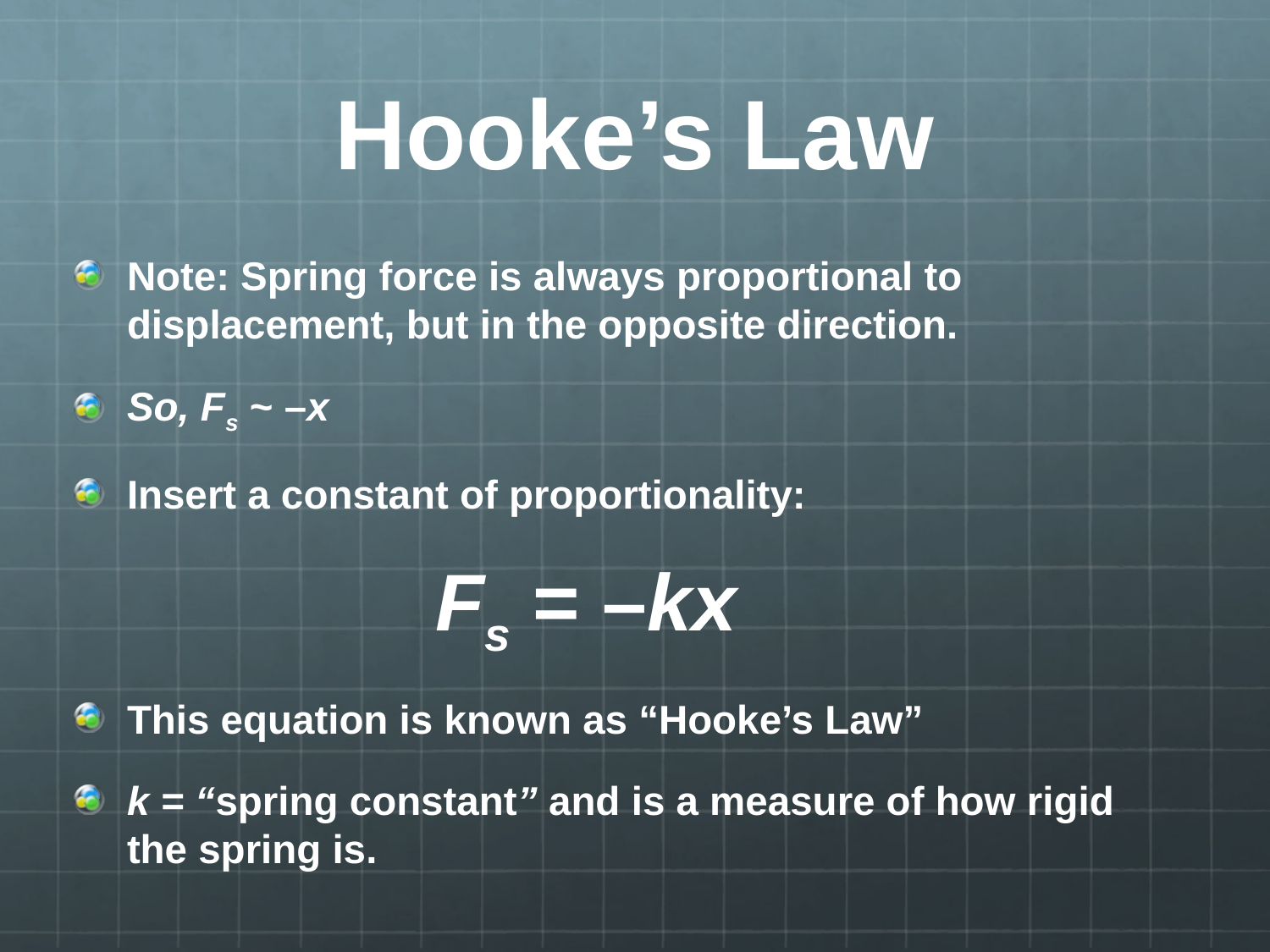

# Hooke’s Law
Note: Spring force is always proportional to displacement, but in the opposite direction.
So, Fs ~ –x
Insert a constant of proportionality:
			Fs = –kx
This equation is known as “Hooke’s Law”
k = “spring constant” and is a measure of how rigid the spring is.